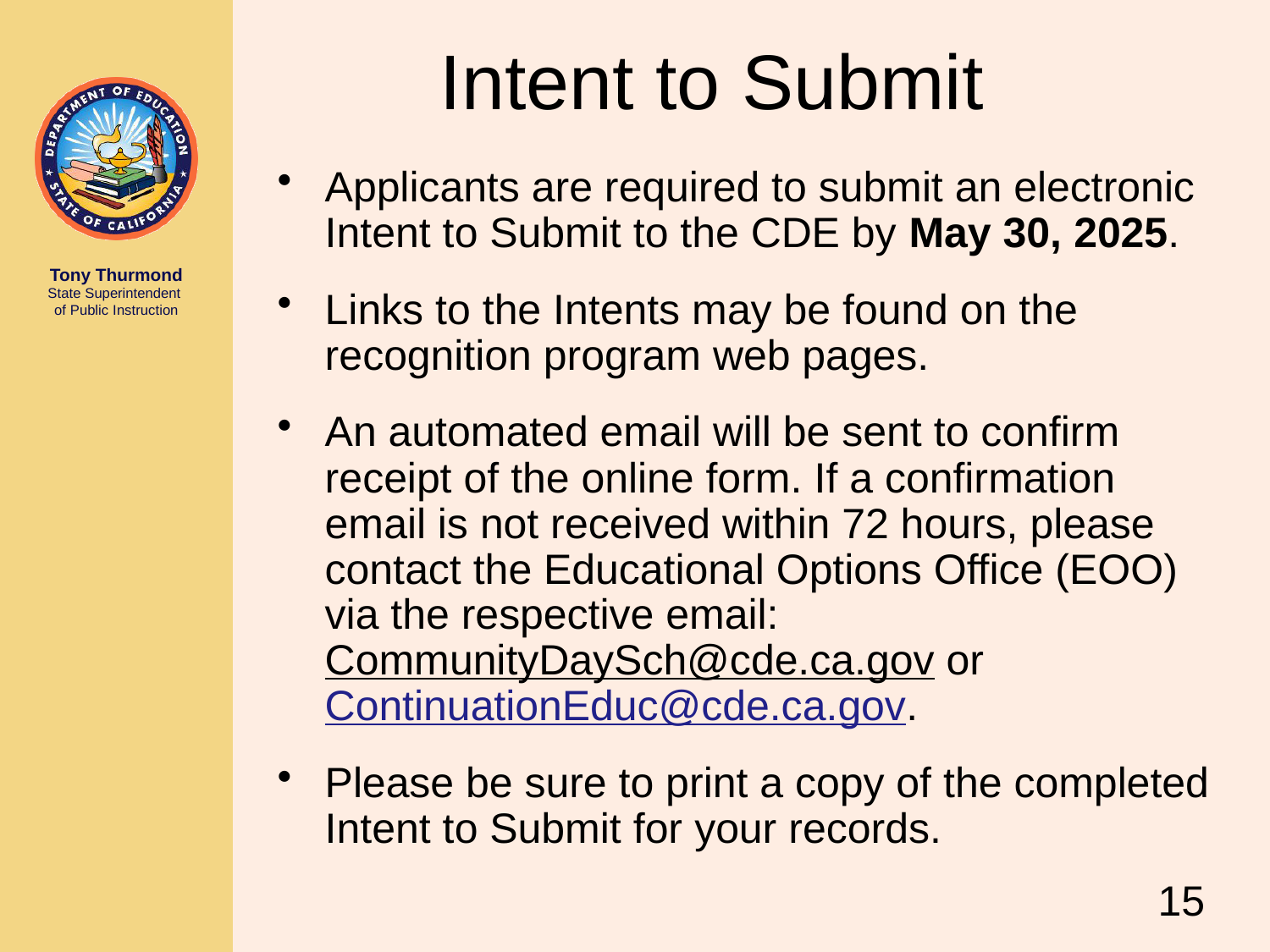

# Intent to Submit
Applicants are required to submit an electronic Intent to Submit to the CDE by May 30, 2025.
Links to the Intents may be found on the recognition program web pages.
An automated email will be sent to confirm receipt of the online form. If a confirmation email is not received within 72 hours, please contact the Educational Options Office (EOO) via the respective email: CommunityDaySch@cde.ca.gov or ContinuationEduc@cde.ca.gov.
Please be sure to print a copy of the completed Intent to Submit for your records.
15